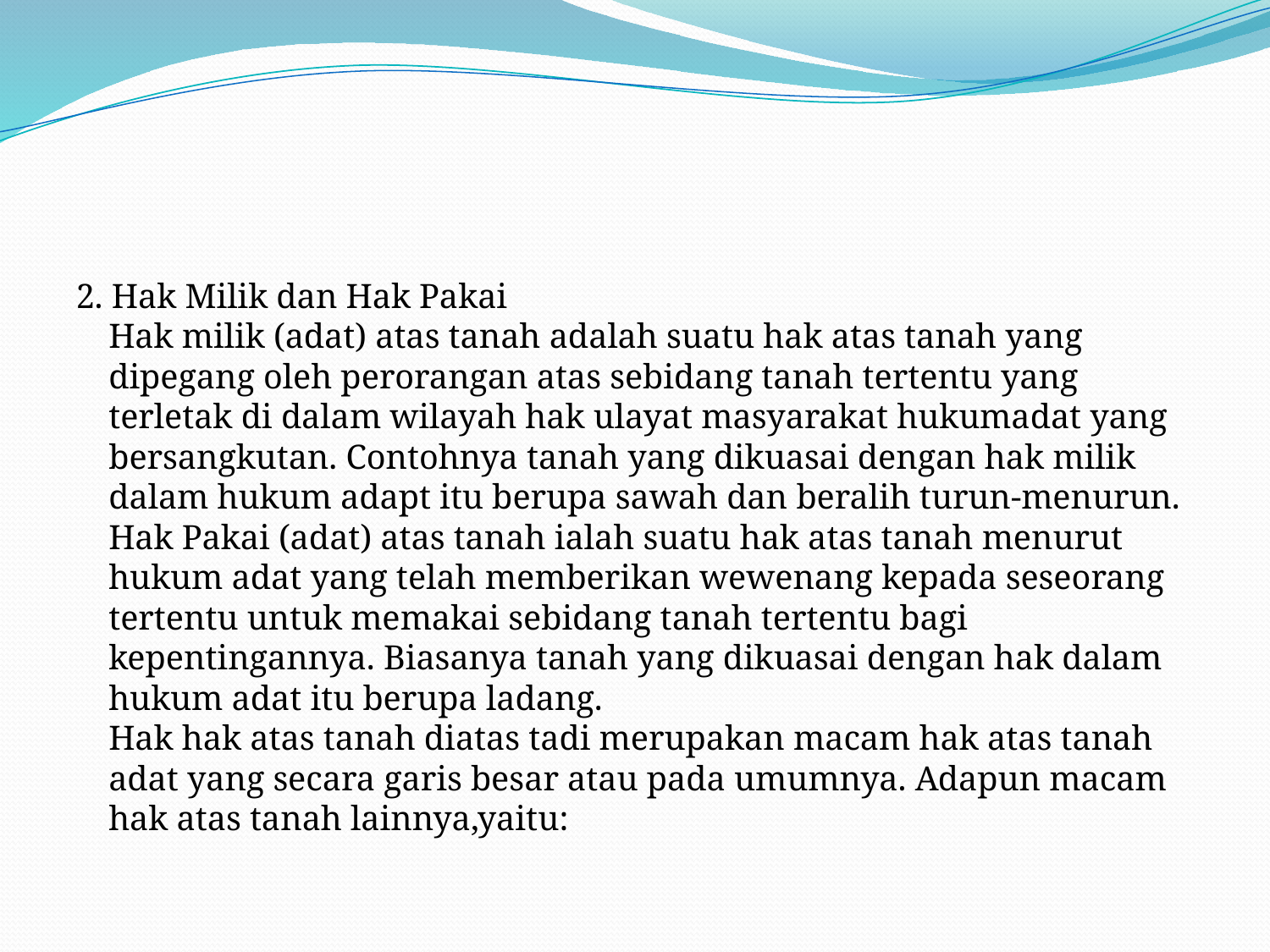

#
2. Hak Milik dan Hak Pakai
Hak milik (adat) atas tanah adalah suatu hak atas tanah yang dipegang oleh perorangan atas sebidang tanah tertentu yang terletak di dalam wilayah hak ulayat masyarakat hukumadat yang bersangkutan. Contohnya tanah yang dikuasai dengan hak milik dalam hukum adapt itu berupa sawah dan beralih turun-menurun.
Hak Pakai (adat) atas tanah ialah suatu hak atas tanah menurut hukum adat yang telah memberikan wewenang kepada seseorang tertentu untuk memakai sebidang tanah tertentu bagi kepentingannya. Biasanya tanah yang dikuasai dengan hak dalam hukum adat itu berupa ladang.
Hak hak atas tanah diatas tadi merupakan macam hak atas tanah adat yang secara garis besar atau pada umumnya. Adapun macam hak atas tanah lainnya,yaitu: